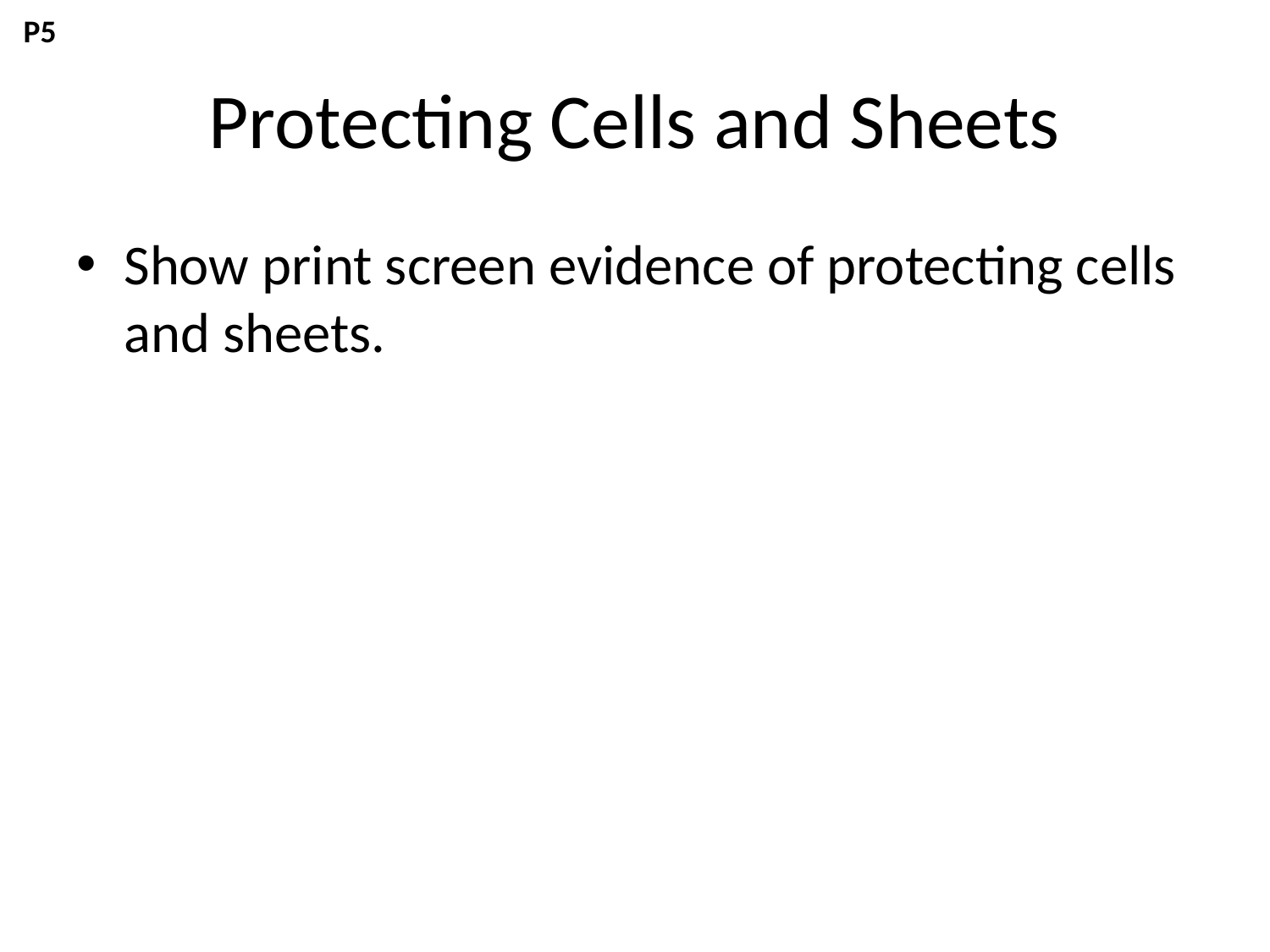

P5
# Protecting Cells and Sheets
Show print screen evidence of protecting cells and sheets.